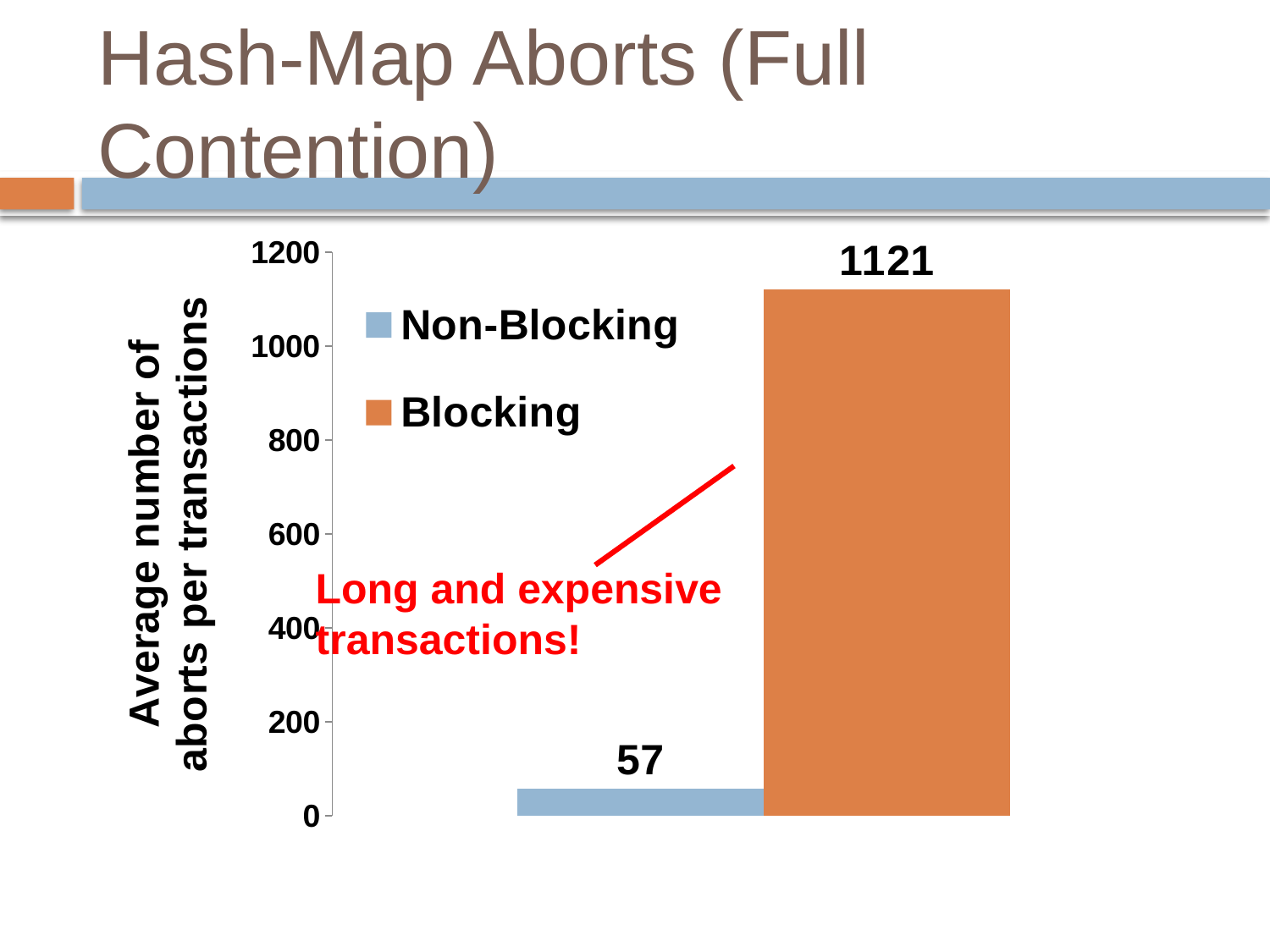

# Hash-Map Aborts (Full Contention)

### Chart

| Category | Non-Blocking | Blocking |
|---|---|---|
Long and expensive
transactions!